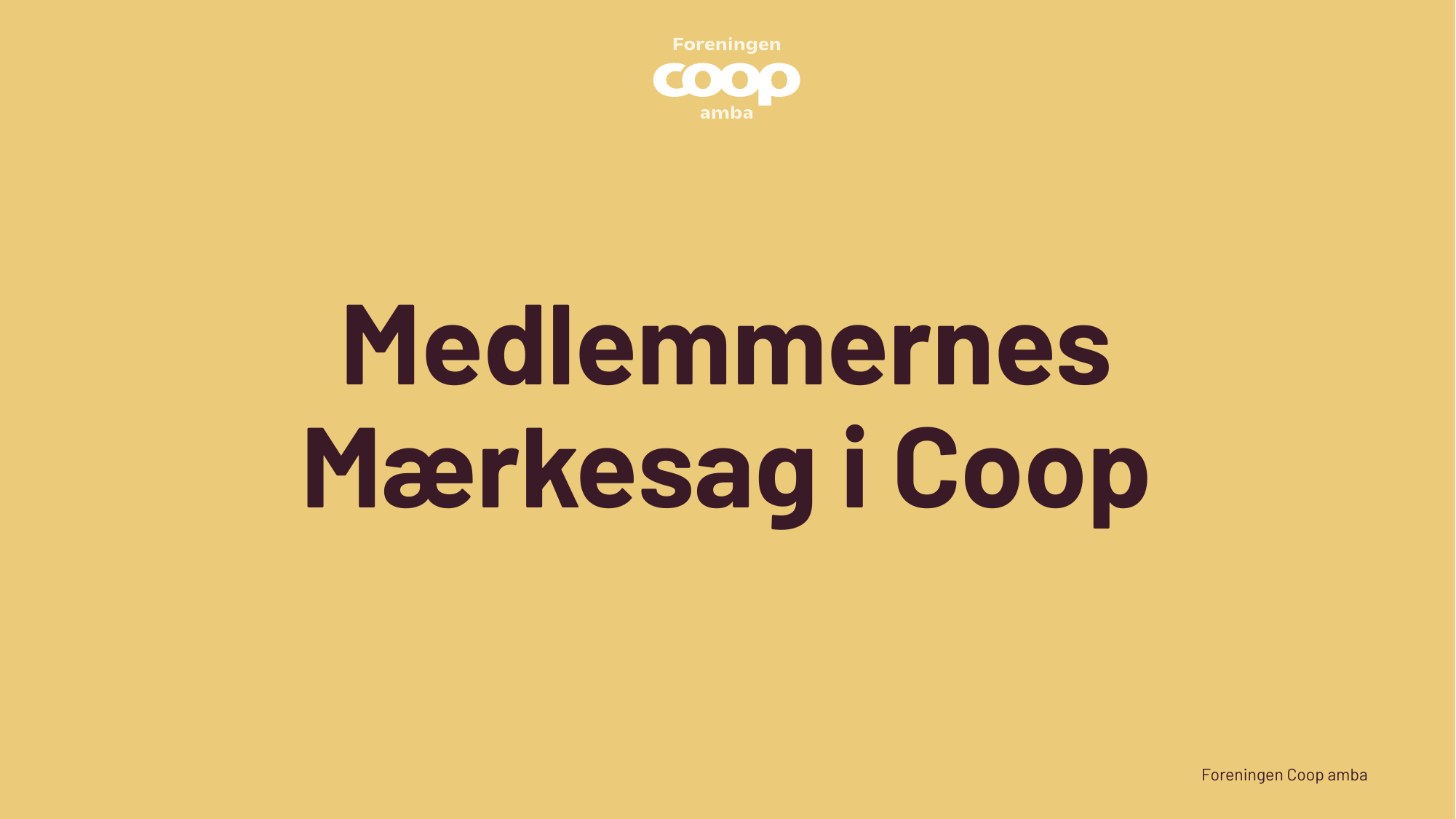

# Medlemmernes Mærkesag i Coop
Foreningen Coop amba